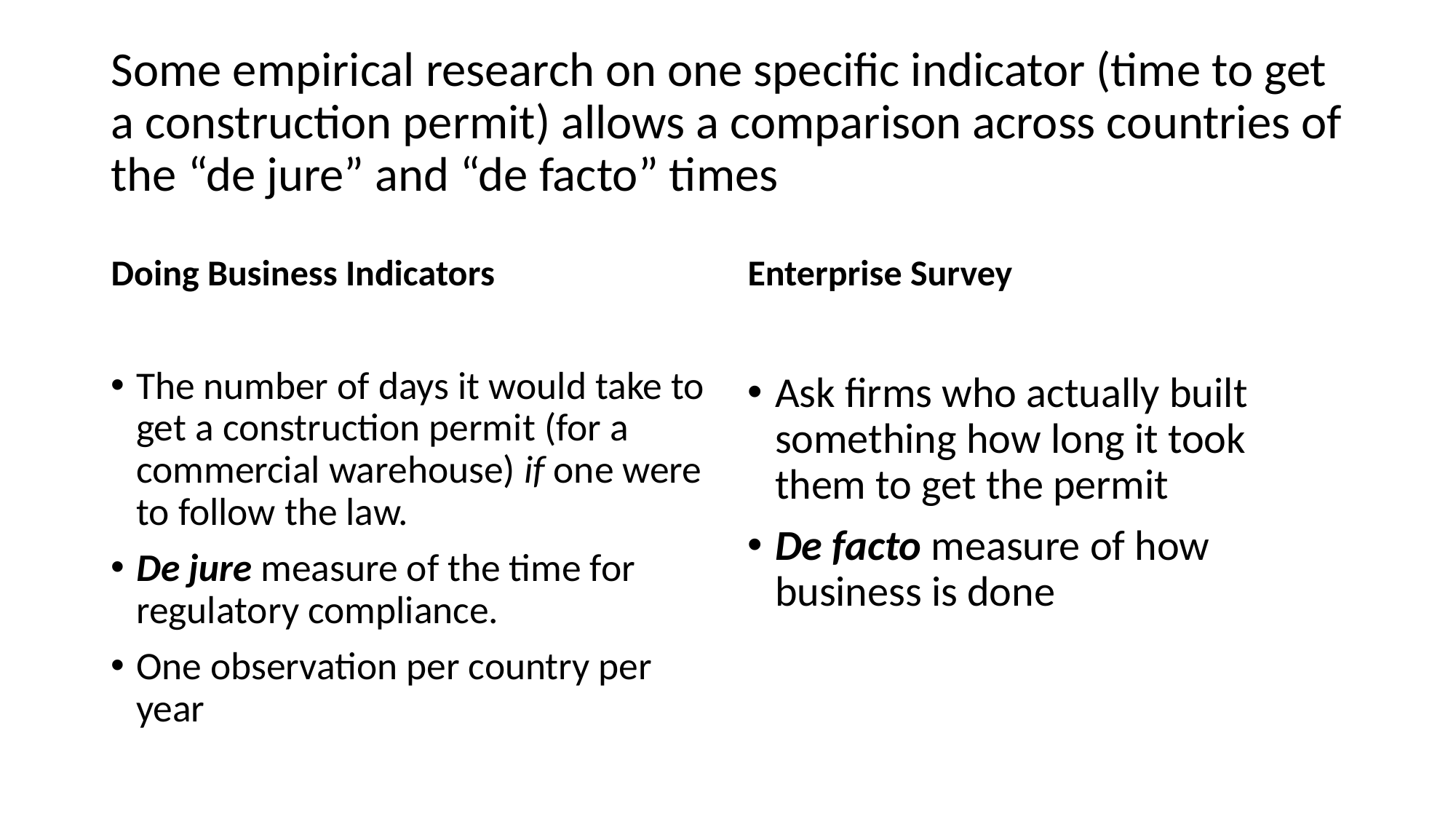

# Some empirical research on one specific indicator (time to get a construction permit) allows a comparison across countries of the “de jure” and “de facto” times
Doing Business Indicators
Enterprise Survey

The number of days it would take to get a construction permit (for a commercial warehouse) if one were to follow the law.
De jure measure of the time for regulatory compliance.
One observation per country per year

Ask firms who actually built something how long it took them to get the permit
De facto measure of how business is done